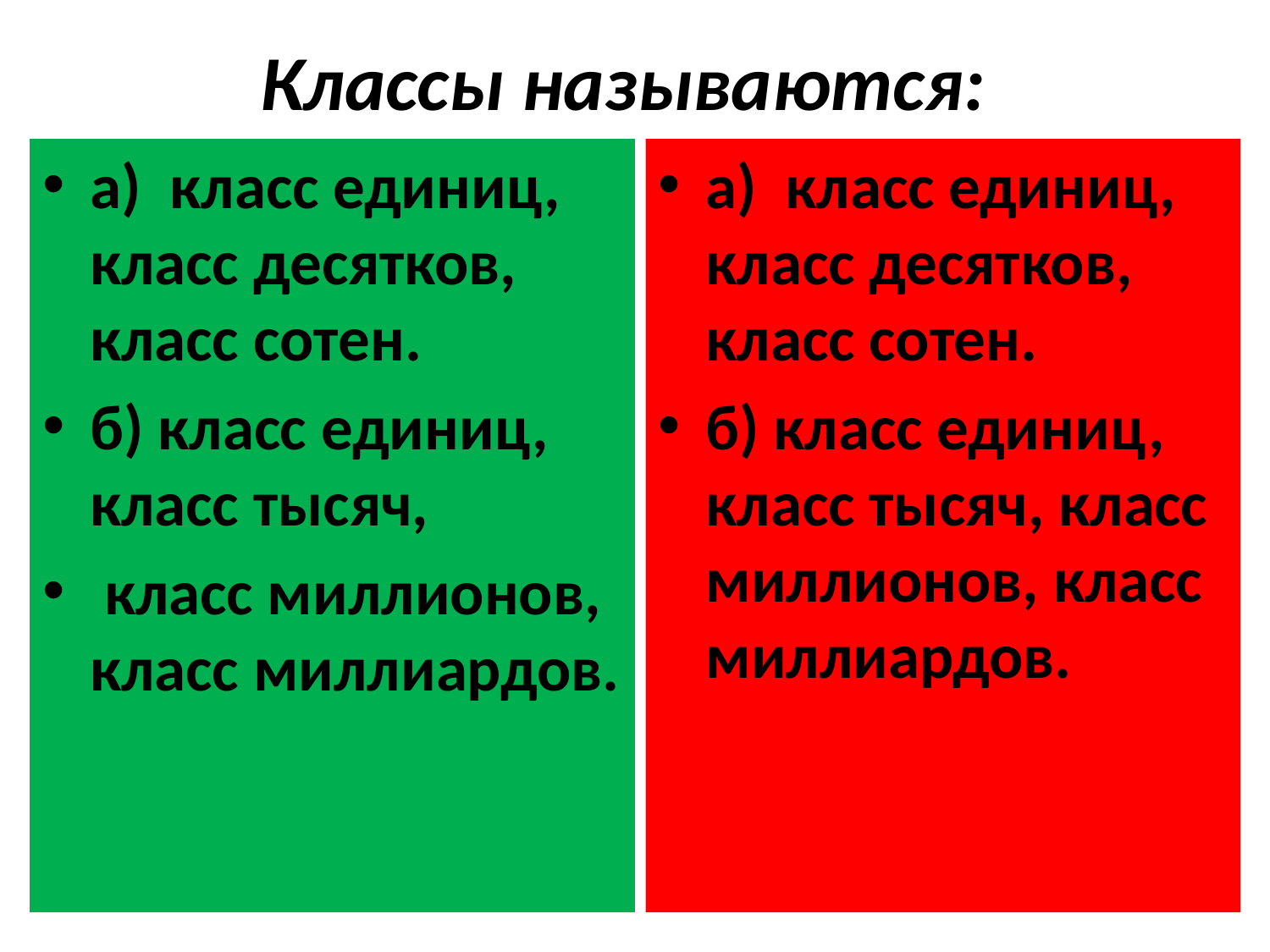

# Классы называются:
а)  класс единиц, класс десятков, класс сотен.
б) класс единиц, класс тысяч,
 класс миллионов, класс миллиардов.
а)  класс единиц, класс десятков, класс сотен.
б) класс единиц, класс тысяч, класс миллионов, класс миллиардов.